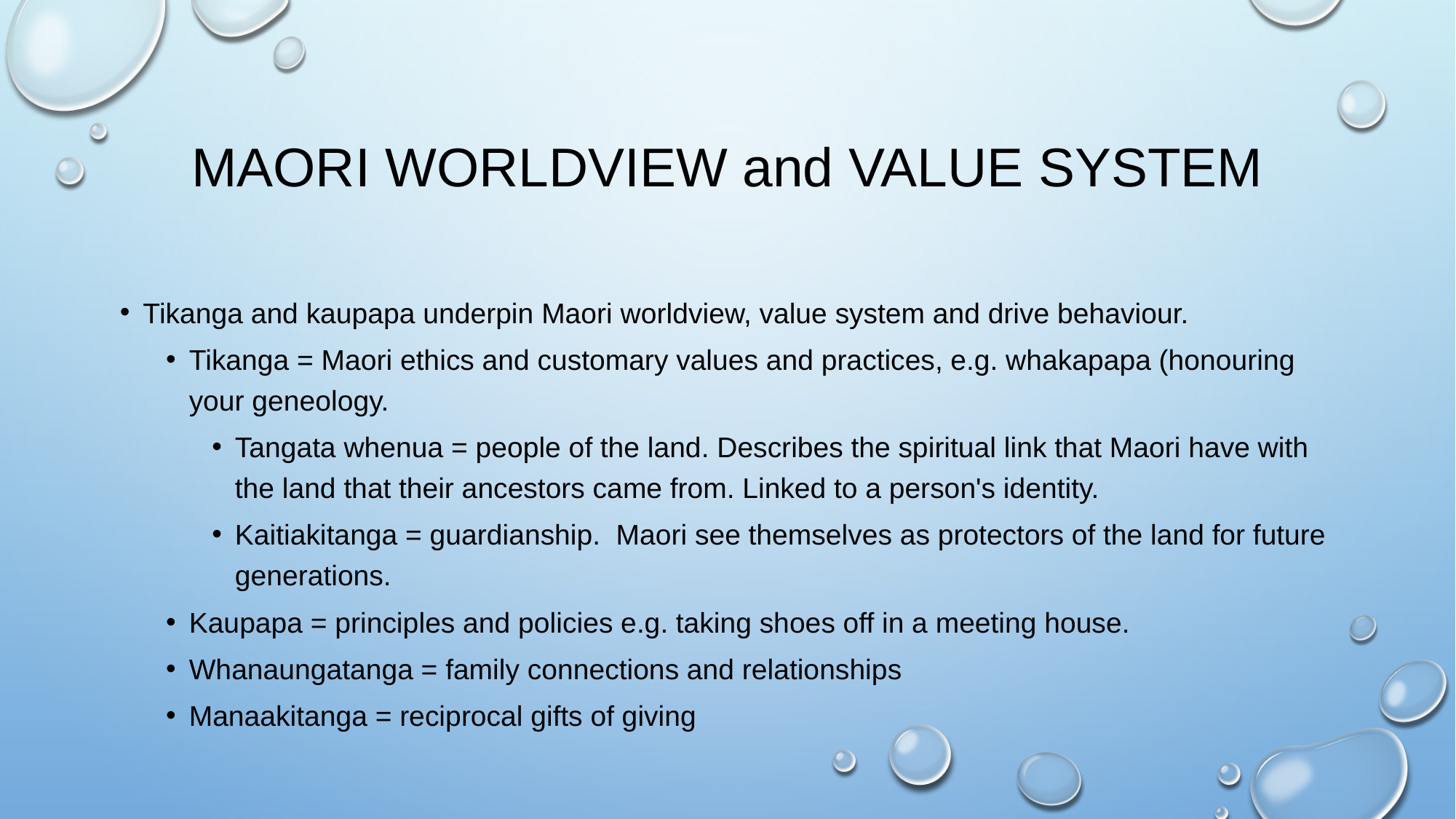

# MAORI WORLDVIEW and VALUE SYSTEM
Tikanga and kaupapa underpin Maori worldview, value system and drive behaviour.
Tikanga = Maori ethics and customary values and practices, e.g. whakapapa (honouring your geneology.
Tangata whenua = people of the land. Describes the spiritual link that Maori have with the land that their ancestors came from. Linked to a person's identity.
Kaitiakitanga = guardianship.  Maori see themselves as protectors of the land for future generations.
Kaupapa = principles and policies e.g. taking shoes off in a meeting house.
Whanaungatanga = family connections and relationships
Manaakitanga = reciprocal gifts of giving